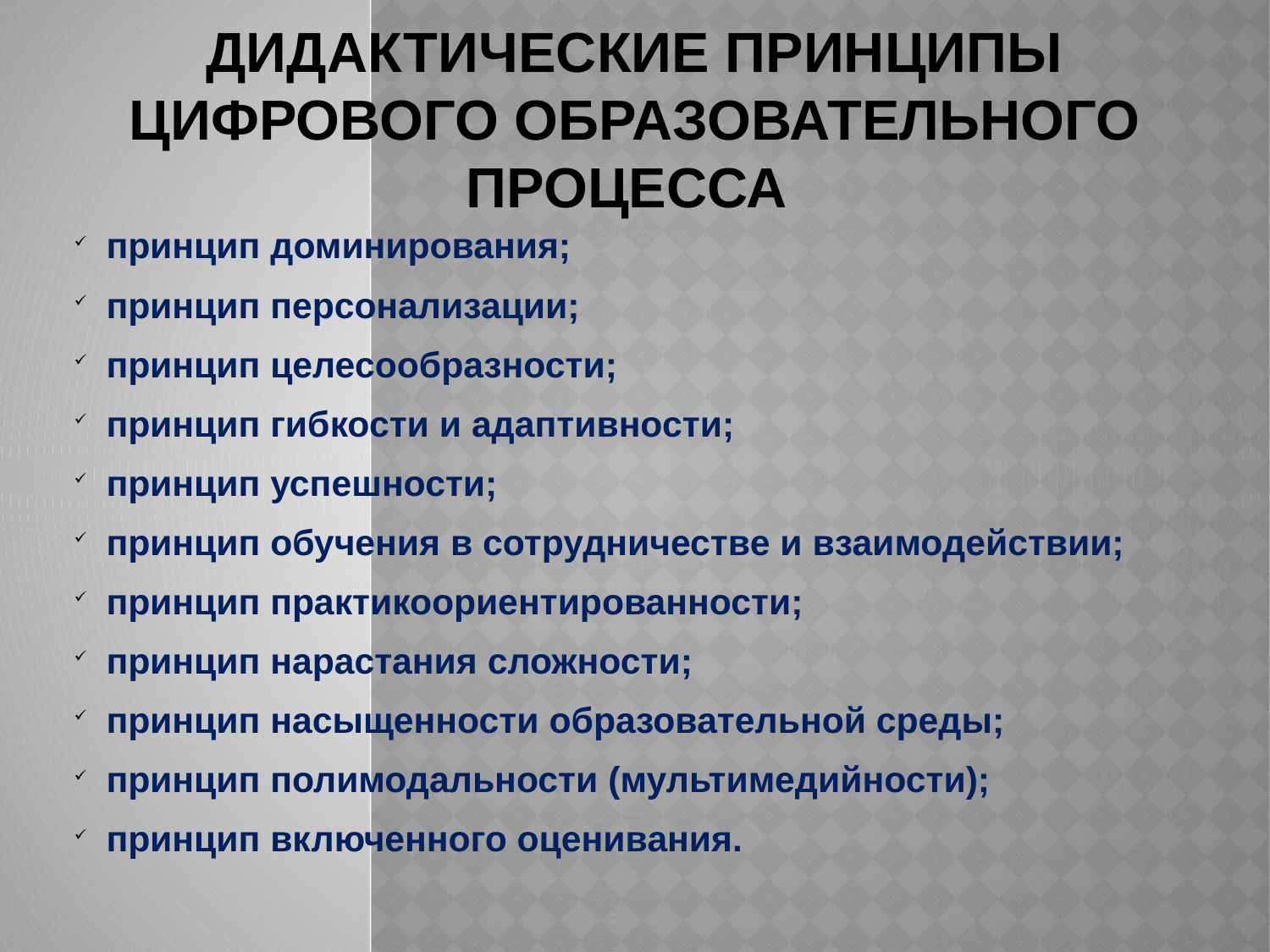

# ДИДАКТИЧЕСКИЕ ПРИНЦИПЫ ЦИФРОВОГО ОБРАЗОВАТЕЛЬНОГО ПРОЦЕССА
принцип доминирования;
принцип персонализации;
принцип целесообразности;
принцип гибкости и адаптивности;
принцип успешности;
принцип обучения в сотрудничестве и взаимодействии;
принцип практикоориентированности;
принцип нарастания сложности;
принцип насыщенности образовательной среды;
принцип полимодальности (мультимедийности);
принцип включенного оценивания.